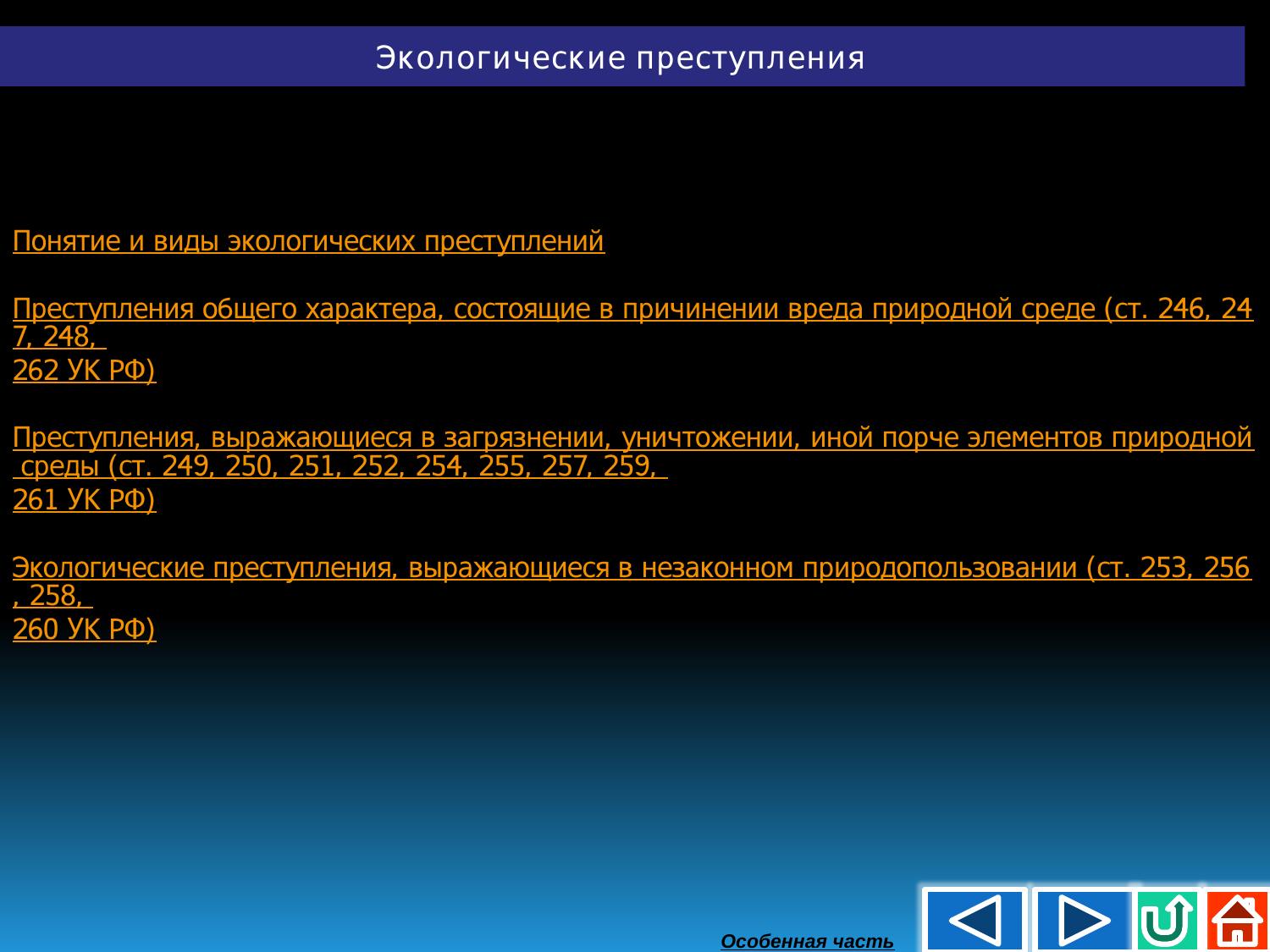

Экологические преступления
Понятие и виды экологических преступлений

Преступления общего характера, состоящие в причинении вреда природной среде (ст. 246, 247, 248, 262 УК РФ)

Преступления, выражающиеся в загрязнении, уничтожении, иной порче элементов природной среды (ст. 249, 250, 251, 252, 254, 255, 257, 259, 261 УК РФ)

Экологические преступления, выражающиеся в незаконном природопользовании (ст. 253, 256, 258, 260 УК РФ)

Особенная часть